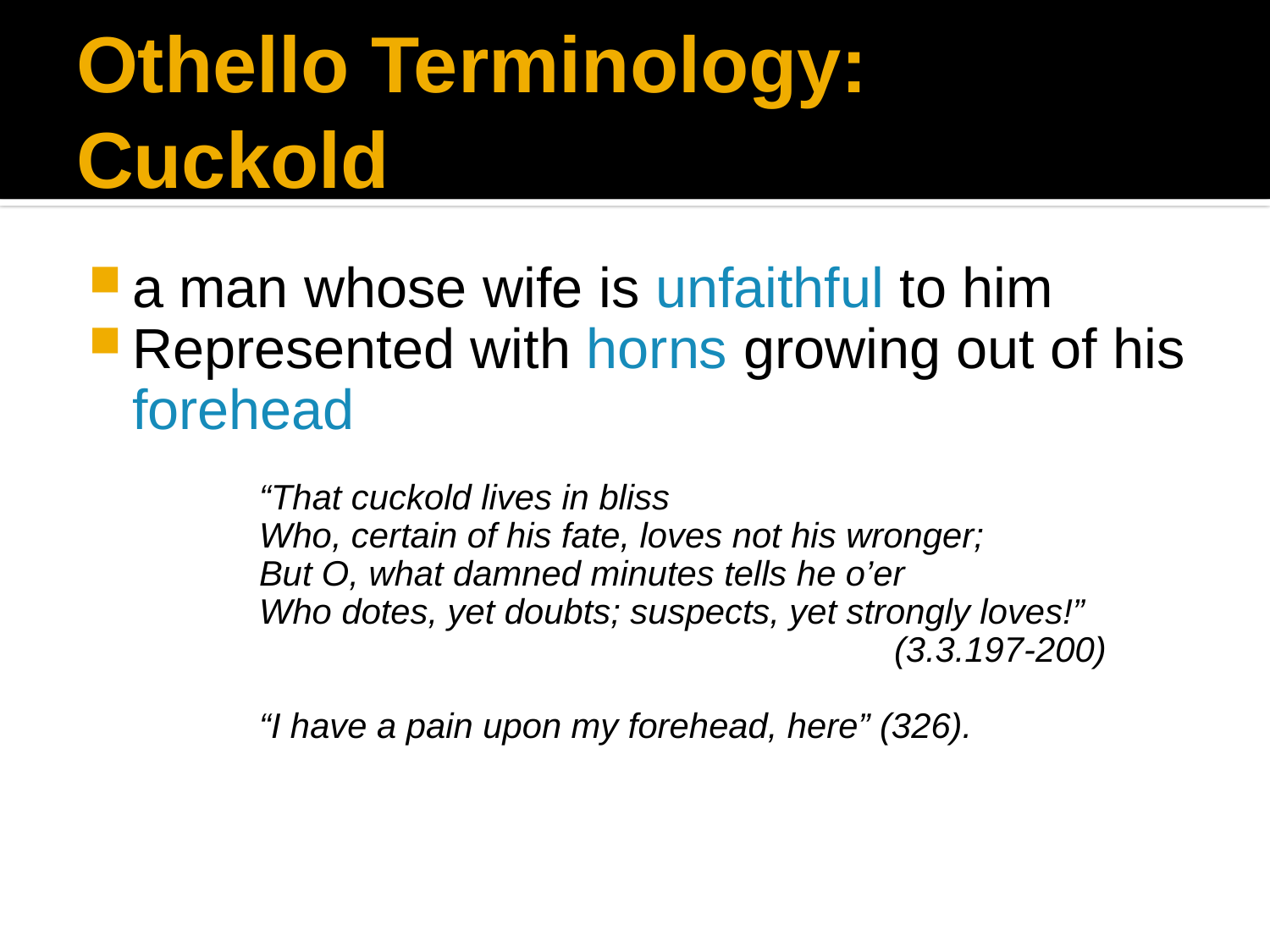

# Othello Terminology: Cuckold
a man whose wife is unfaithful to him
Represented with horns growing out of his forehead

		“That cuckold lives in bliss
		Who, certain of his fate, loves not his wronger;
		But O, what damned minutes tells he o’er
		Who dotes, yet doubts; suspects, yet strongly loves!”
							(3.3.197-200)

		“I have a pain upon my forehead, here” (326).